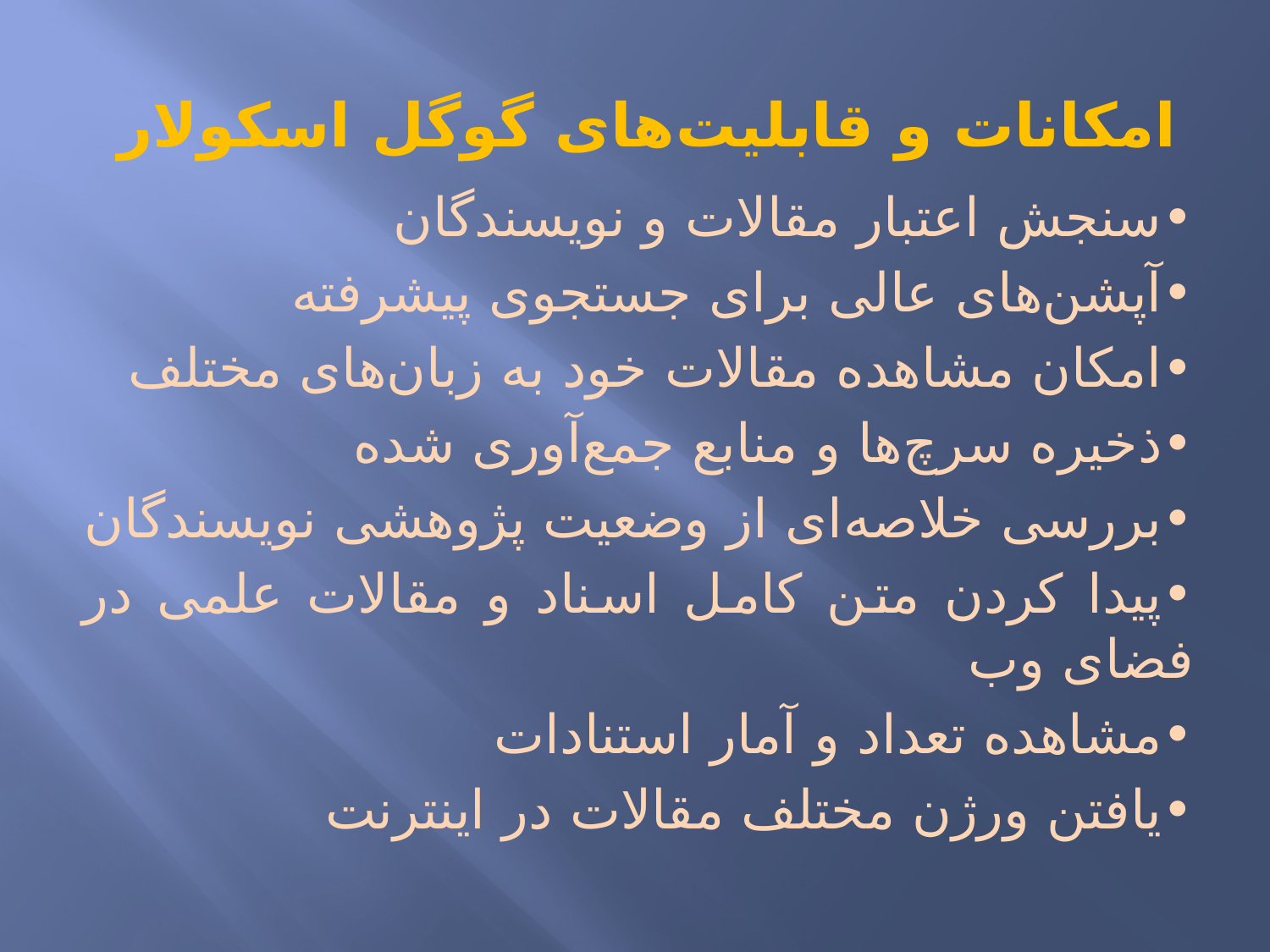

# امکانات و قابلیت‌های گوگل اسکولار
•	سنجش اعتبار مقالات و نویسندگان
•	آپشن‌های عالی برای جستجوی پیشرفته
•	امکان مشاهده مقالات خود به زبان‌های مختلف
•	ذخیره سرچ‌ها و منابع جمع‌آوری شده
•	بررسی خلاصه‌ای از وضعیت پژوهشی نویسندگان
•	پیدا کردن متن کامل اسناد و مقالات علمی در فضای وب
•	مشاهده تعداد و آمار استنادات
•	یافتن ورژن مختلف مقالات در اینترنت